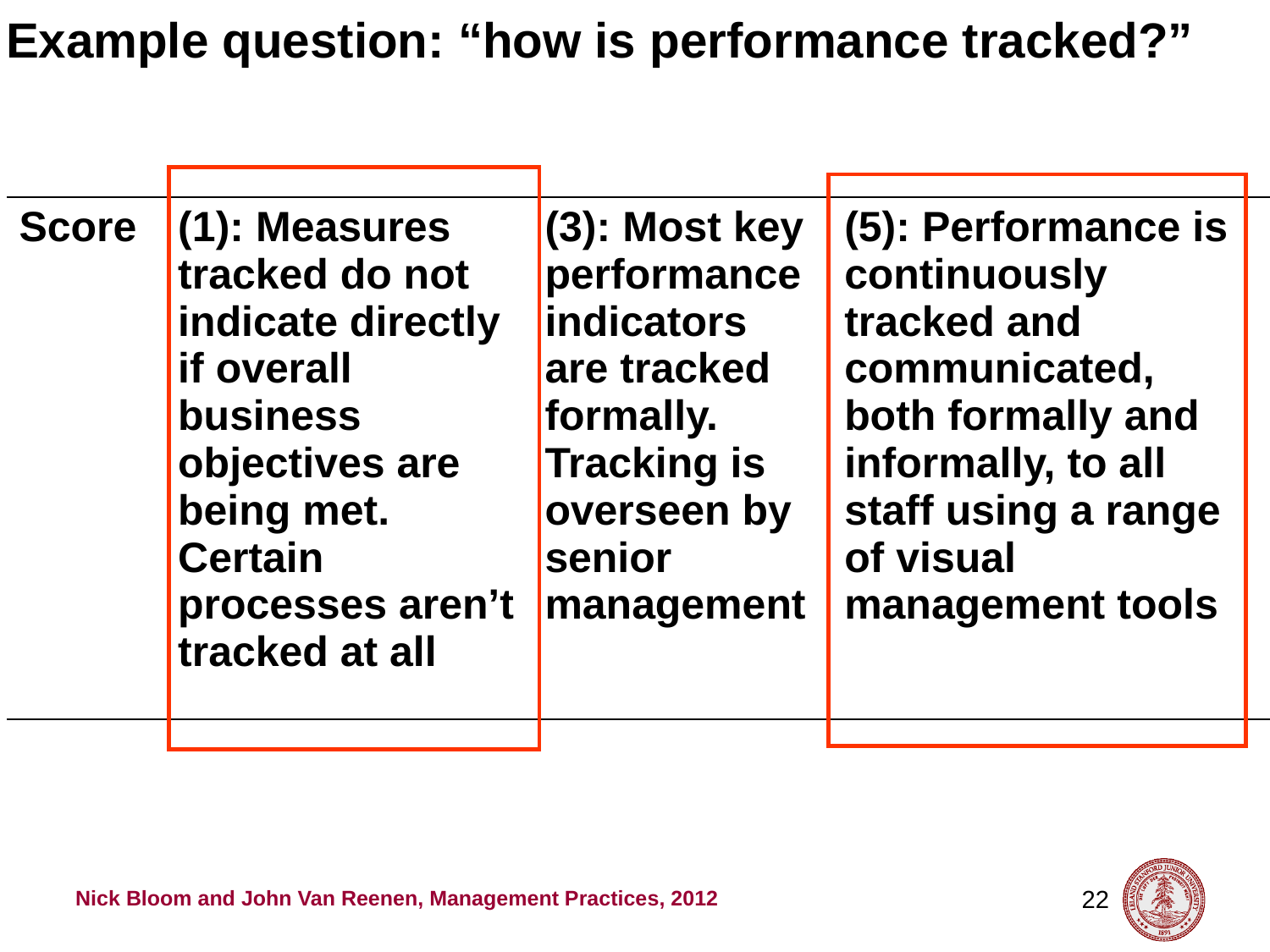

Example question: “how is performance tracked?”

| Score | (1): Measures tracked do not indicate directly if overall business objectives are being met. Certain processes aren’t tracked at all | (3): Most key performance indicators are tracked formally. Tracking is overseen by senior management | (5): Performance is continuously tracked and communicated, both formally and informally, to all staff using a range of visual management tools |
| --- | --- | --- | --- |
22